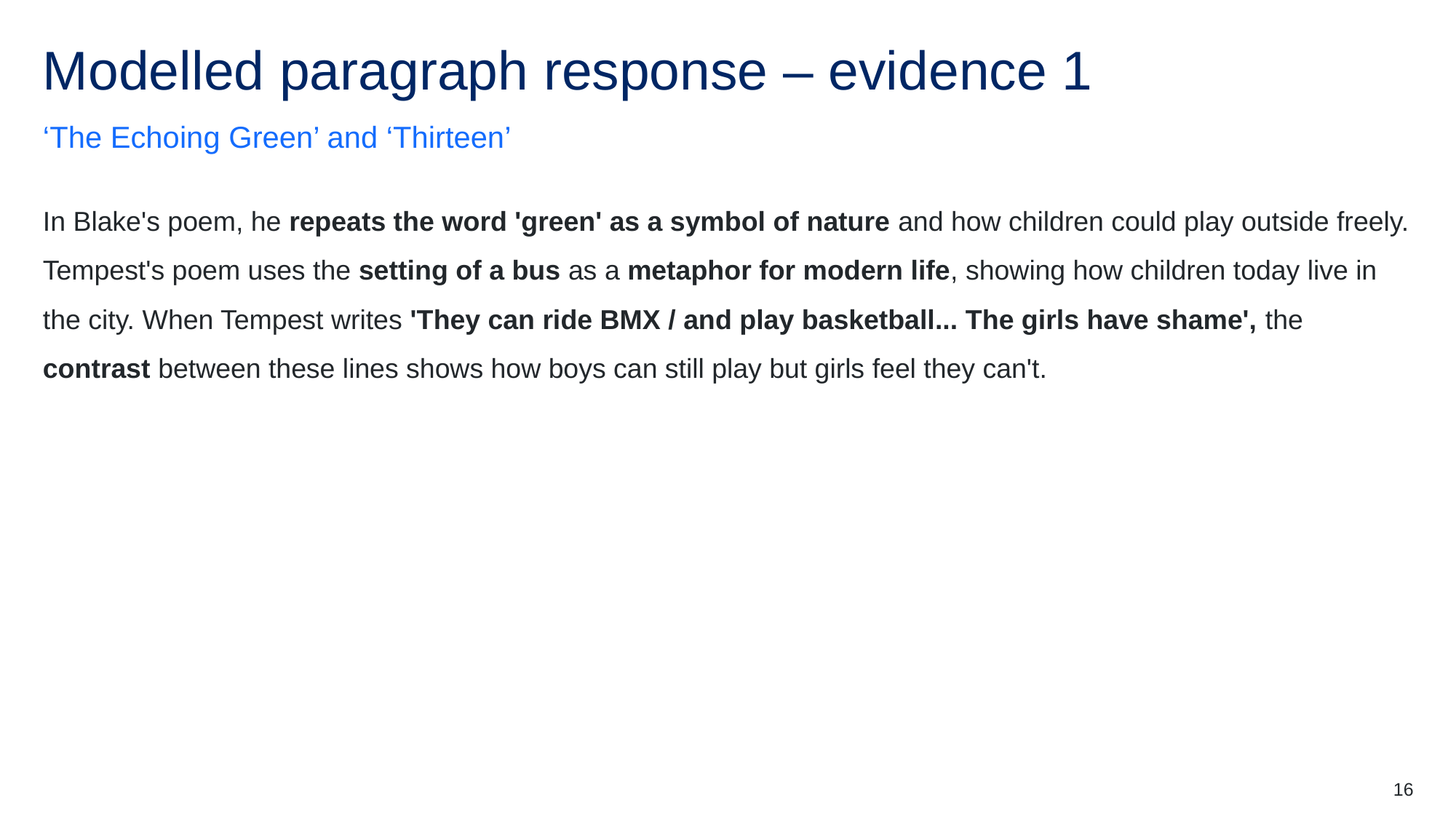

# Modelled paragraph response – evidence 1
‘The Echoing Green’ and ‘Thirteen’
In Blake's poem, he repeats the word 'green' as a symbol of nature and how children could play outside freely. Tempest's poem uses the setting of a bus as a metaphor for modern life, showing how children today live in the city. When Tempest writes 'They can ride BMX / and play basketball... The girls have shame', the contrast between these lines shows how boys can still play but girls feel they can't.
16